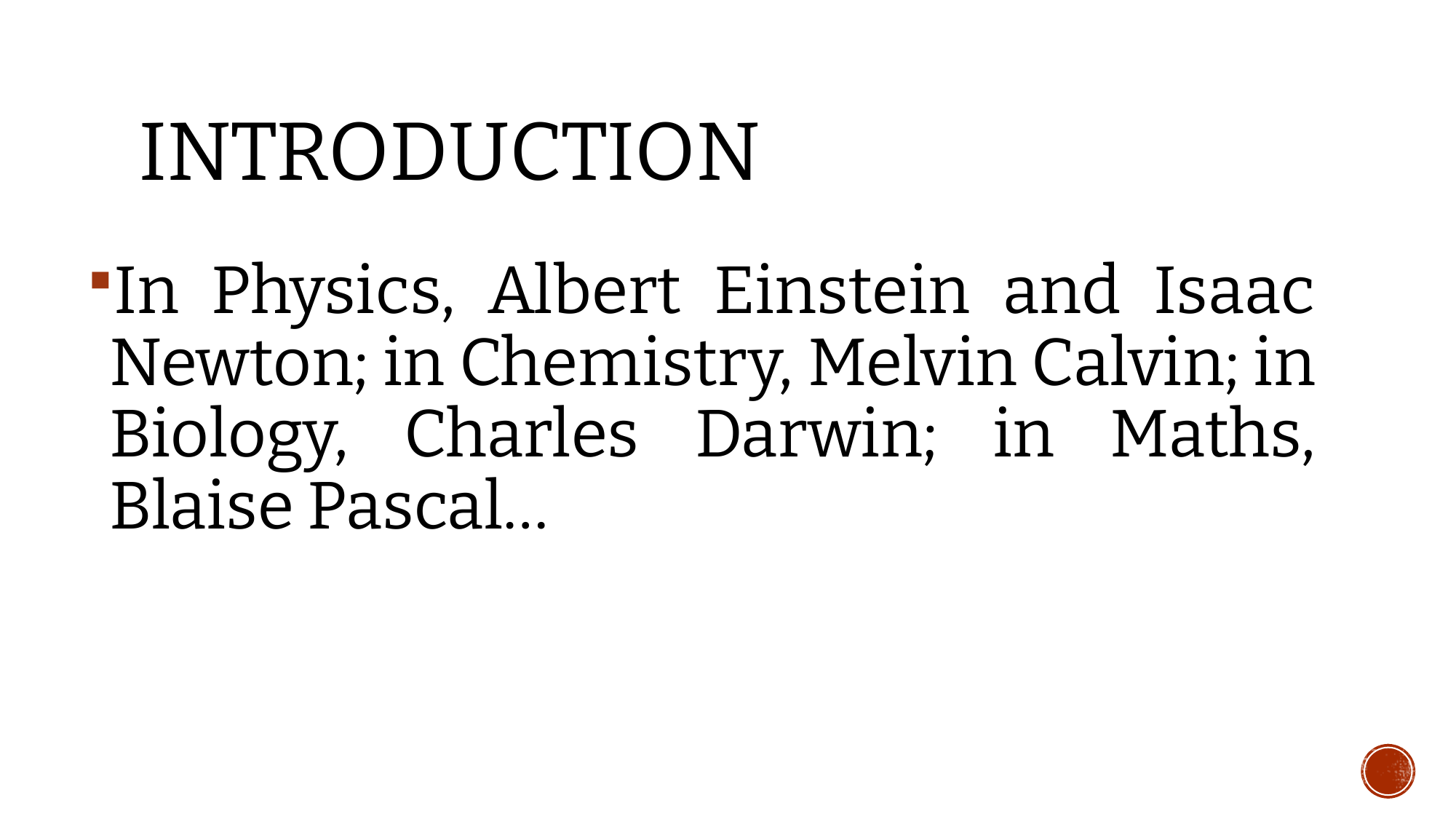

# iNTRODUCTION
In Physics, Albert Einstein and Isaac Newton; in Chemistry, Melvin Calvin; in Biology, Charles Darwin; in Maths, Blaise Pascal…